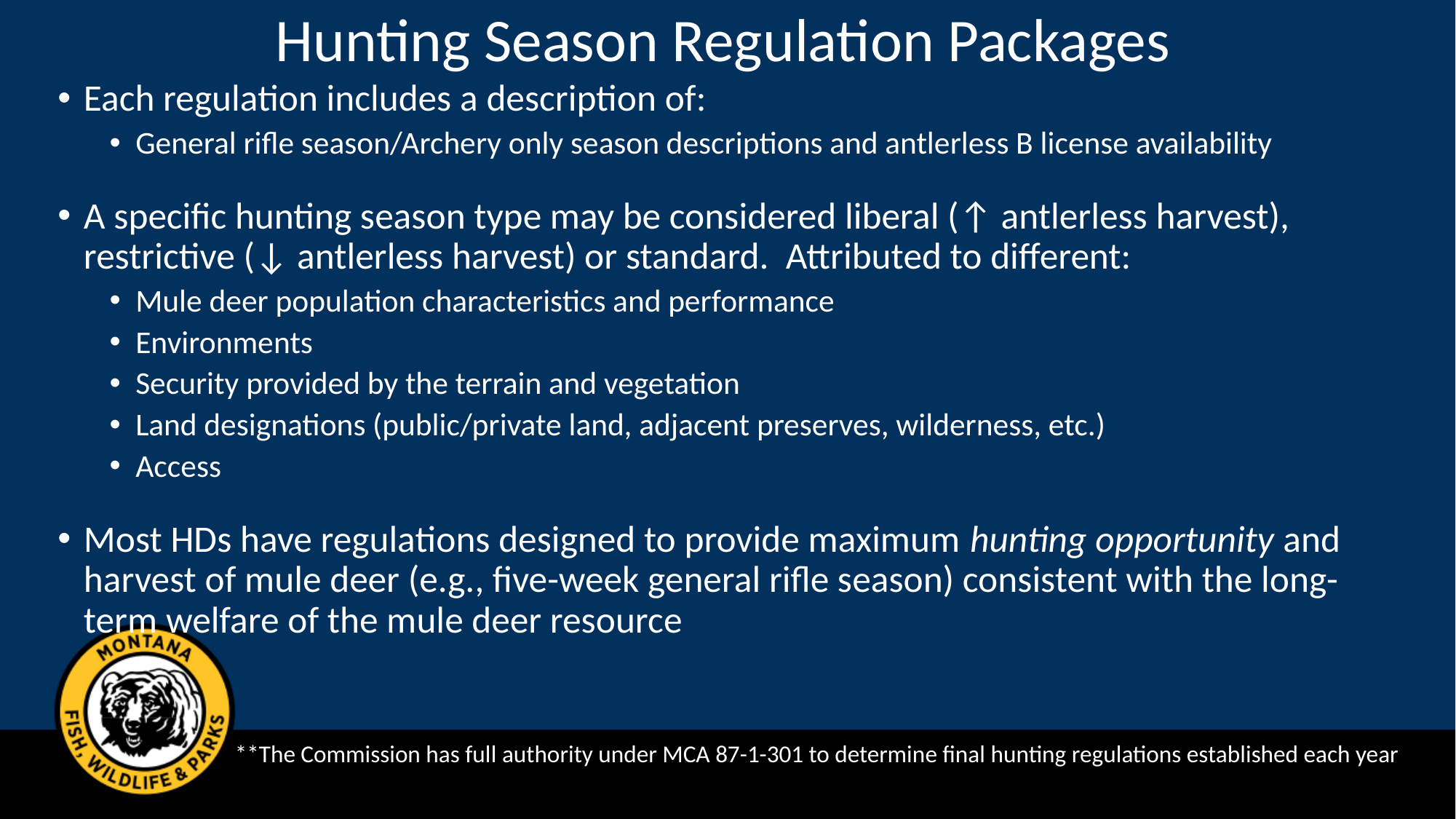

# Hunting Season Regulation Packages
Each regulation includes a description of:
General rifle season/Archery only season descriptions and antlerless B license availability

A specific hunting season type may be considered liberal (↑ antlerless harvest), restrictive (↓ antlerless harvest) or standard.  Attributed to different:
Mule deer population characteristics and performance
Environments
Security provided by the terrain and vegetation
Land designations (public/private land, adjacent preserves, wilderness, etc.)
Access

Most HDs have regulations designed to provide maximum hunting opportunity and harvest of mule deer (e.g., five-week general rifle season) consistent with the long-term welfare of the mule deer resource
**The Commission has full authority under MCA 87-1-301 to determine final hunting regulations established each year